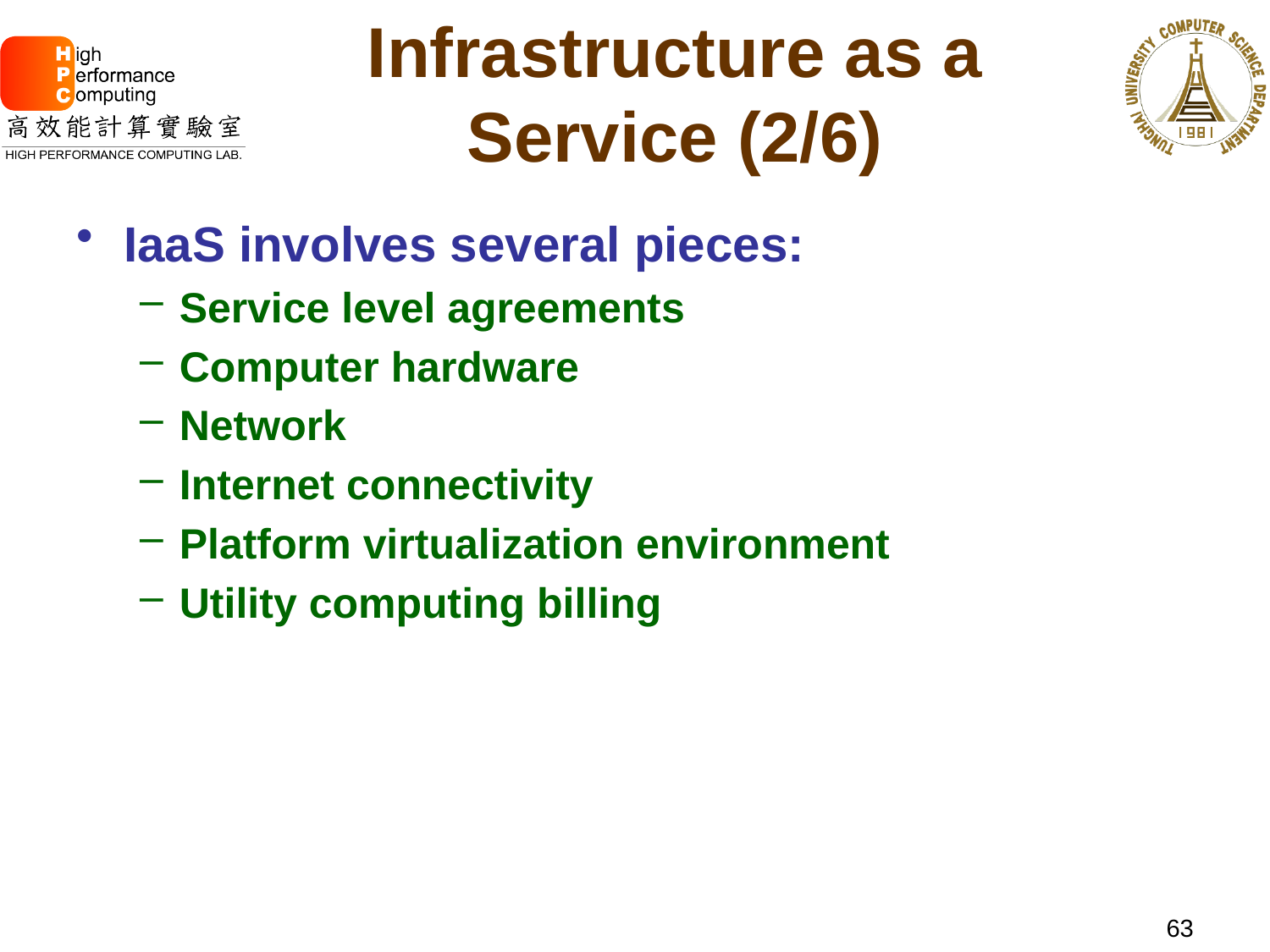

# Infrastructure as a Service (2/6)
IaaS involves several pieces:
Service level agreements
Computer hardware
Network
Internet connectivity
Platform virtualization environment
Utility computing billing

63